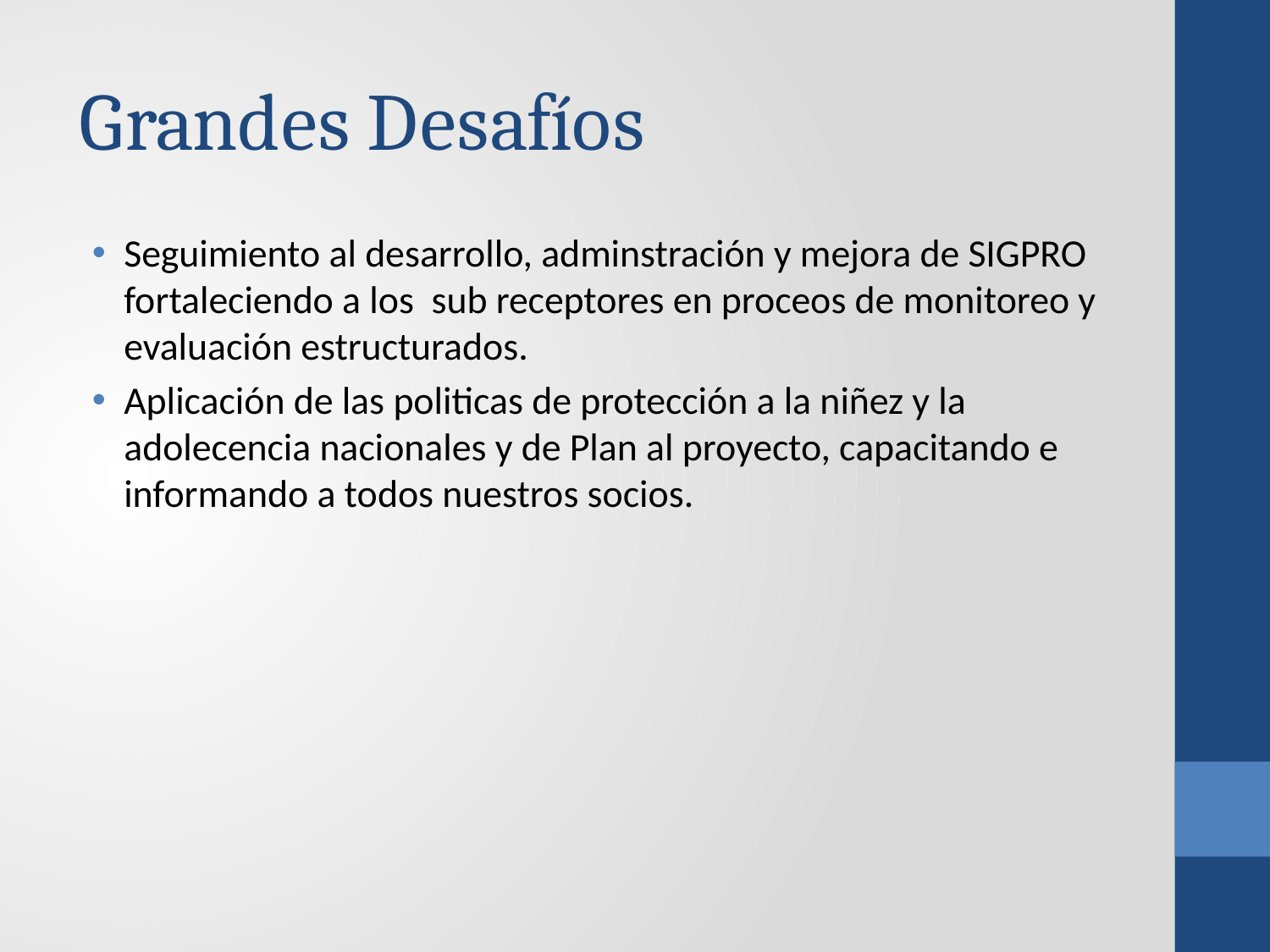

# Grandes Desafíos
Seguimiento al desarrollo, adminstración y mejora de SIGPRO fortaleciendo a los  sub receptores en proceos de monitoreo y evaluación estructurados.
Aplicación de las politicas de protección a la niñez y la adolecencia nacionales y de Plan al proyecto, capacitando e informando a todos nuestros socios.